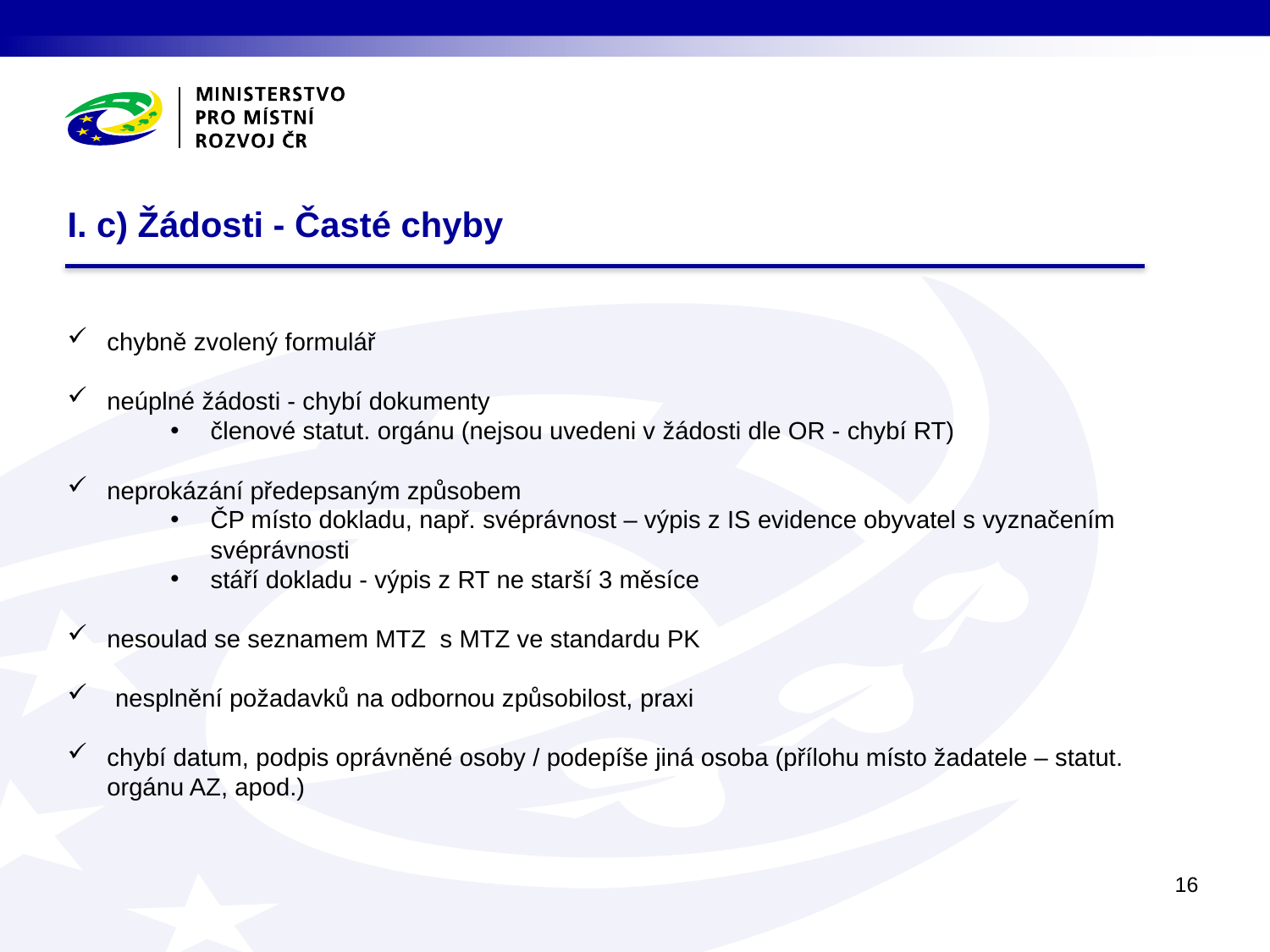

# I. c) Žádosti - Časté chyby

chybně zvolený formulář

neúplné žádosti - chybí dokumenty
členové statut. orgánu (nejsou uvedeni v žádosti dle OR - chybí RT)

neprokázání předepsaným způsobem
ČP místo dokladu, např. svéprávnost – výpis z IS evidence obyvatel s vyznačením svéprávnosti
stáří dokladu - výpis z RT ne starší 3 měsíce

nesoulad se seznamem MTZ  s MTZ ve standardu PK

nesplnění požadavků na odbornou způsobilost, praxi

chybí datum, podpis oprávněné osoby / podepíše jiná osoba (přílohu místo žadatele – statut. orgánu AZ, apod.)

16